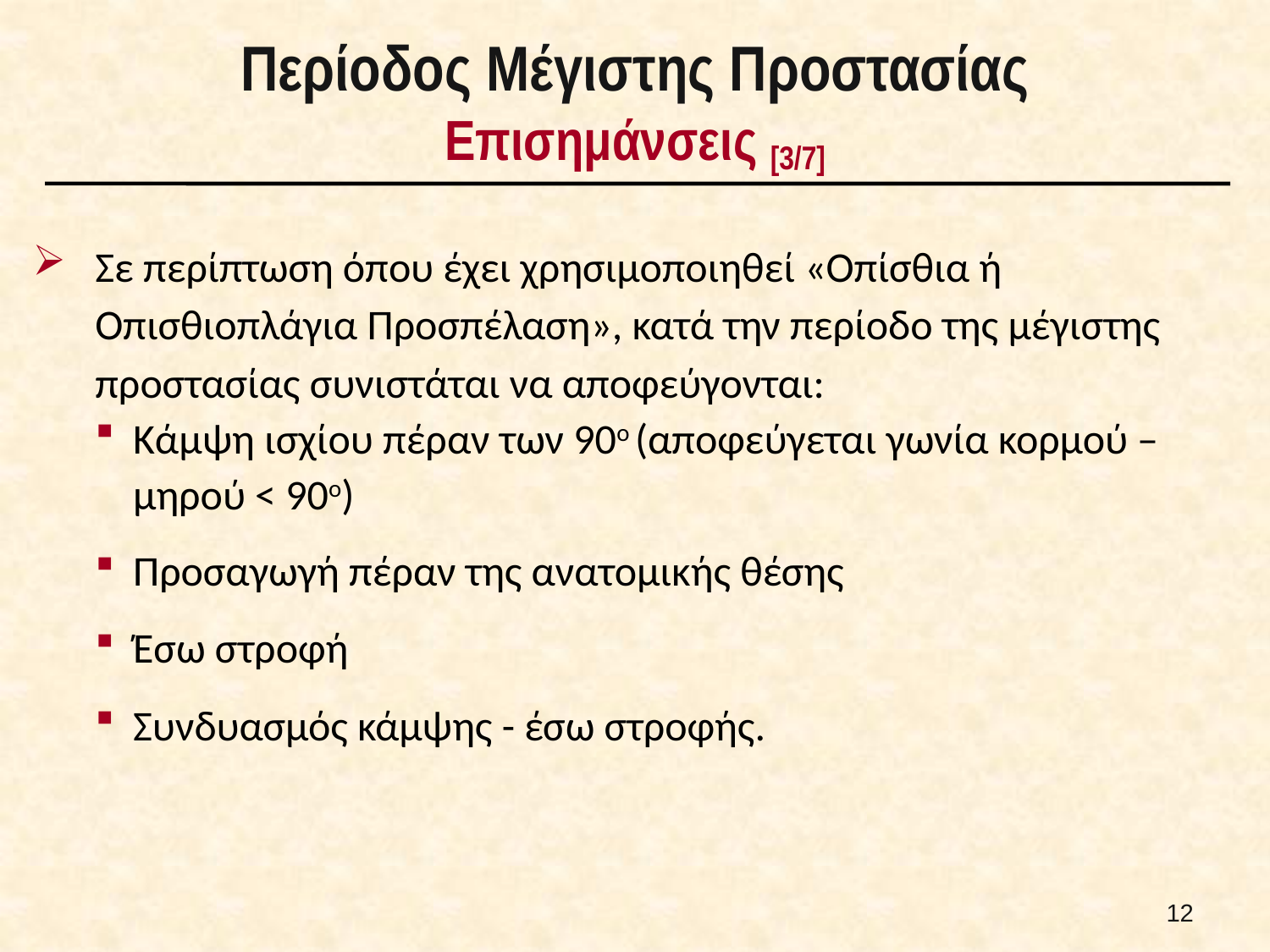

# Περίοδος Μέγιστης Προστασίας Επισημάνσεις [3/7]
Σε περίπτωση όπου έχει χρησιμοποιηθεί «Οπίσθια ή Οπισθιοπλάγια Προσπέλαση», κατά την περίοδο της μέγιστης προστασίας συνιστάται να αποφεύγονται:
Κάμψη ισχίου πέραν των 90ο (αποφεύγεται γωνία κορμού – μηρού < 90ο)
Προσαγωγή πέραν της ανατομικής θέσης
Έσω στροφή
Συνδυασμός κάμψης - έσω στροφής.

12